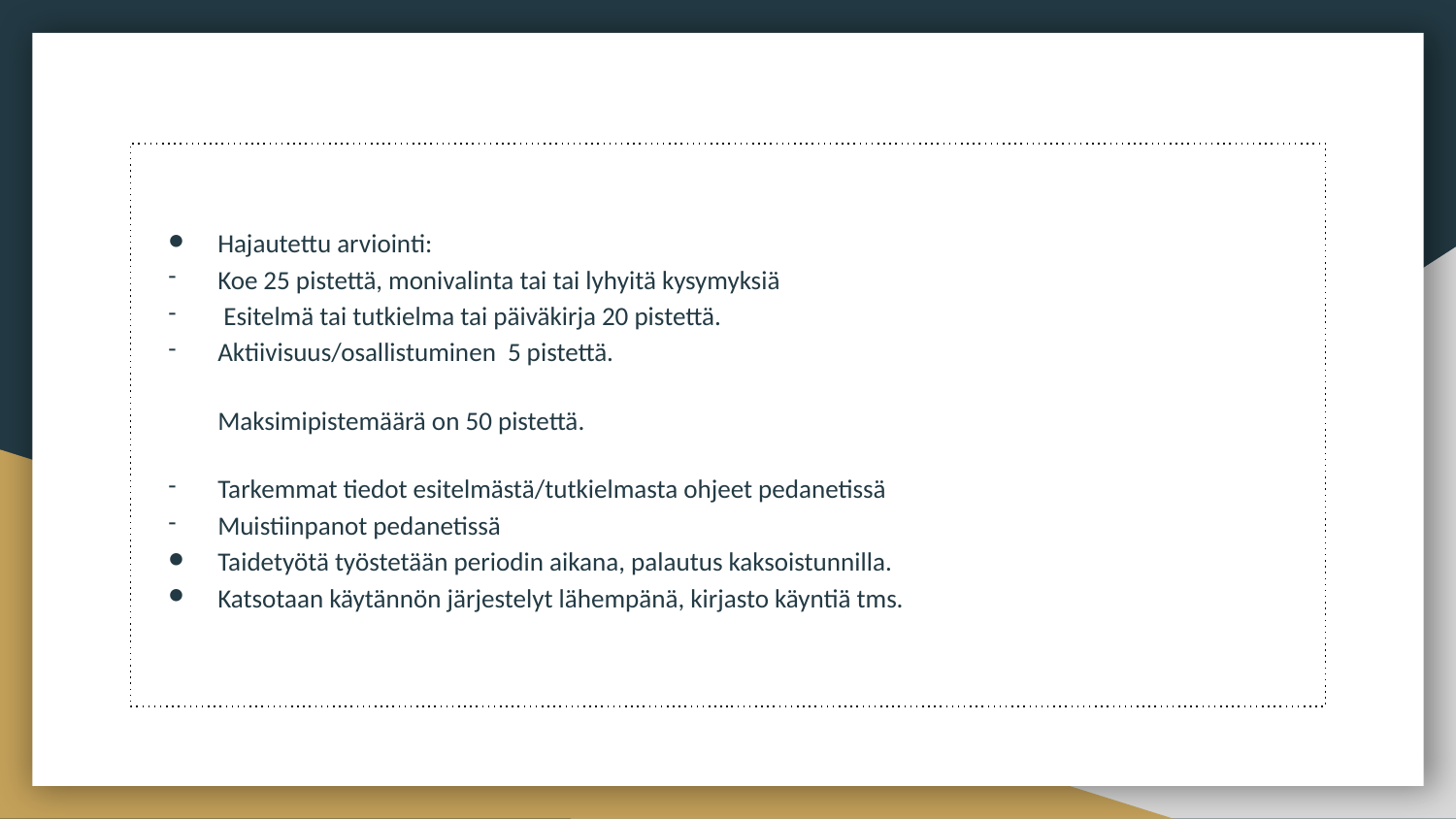

#

Hajautettu arviointi:
Koe 25 pistettä, monivalinta tai tai lyhyitä kysymyksiä
 Esitelmä tai tutkielma tai päiväkirja 20 pistettä.
Aktiivisuus/osallistuminen  5 pistettä.
Maksimipistemäärä on 50 pistettä.
Tarkemmat tiedot esitelmästä/tutkielmasta ohjeet pedanetissä
Muistiinpanot pedanetissä
Taidetyötä työstetään periodin aikana, palautus kaksoistunnilla.
Katsotaan käytännön järjestelyt lähempänä, kirjasto käyntiä tms.